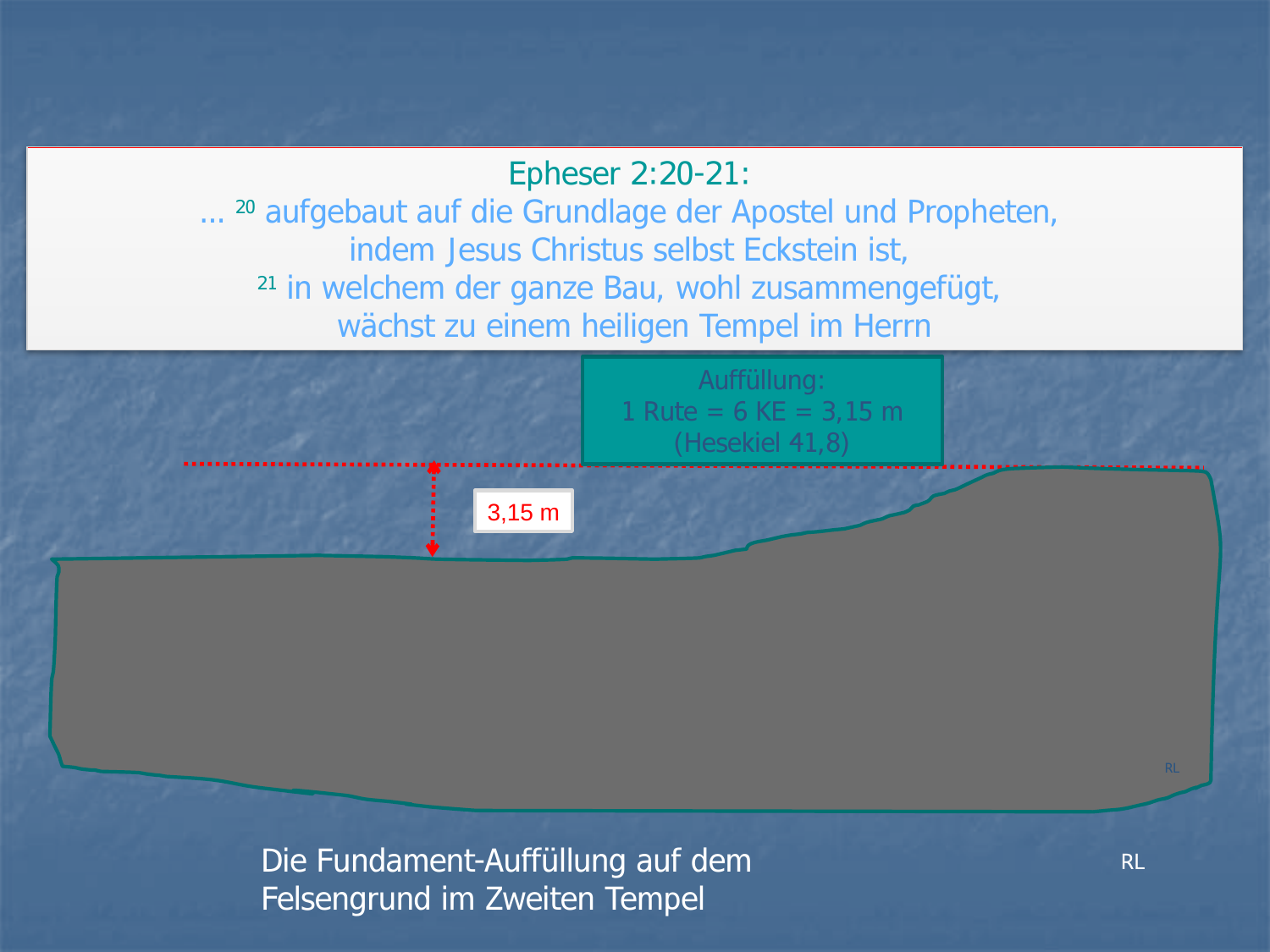

Epheser 2:20-21:
… 20 aufgebaut auf die Grundlage der Apostel und Propheten,
indem Jesus Christus selbst Eckstein ist,
21 in welchem der ganze Bau, wohl zusammengefügt,
wächst zu einem heiligen Tempel im Herrn
Auffüllung:
1 Rute = 6 KE = 3,15 m
(Hesekiel 41,8)

3,15 m
RL
Die Fundament-Auffüllung auf dem Felsengrund im Zweiten Tempel
RL